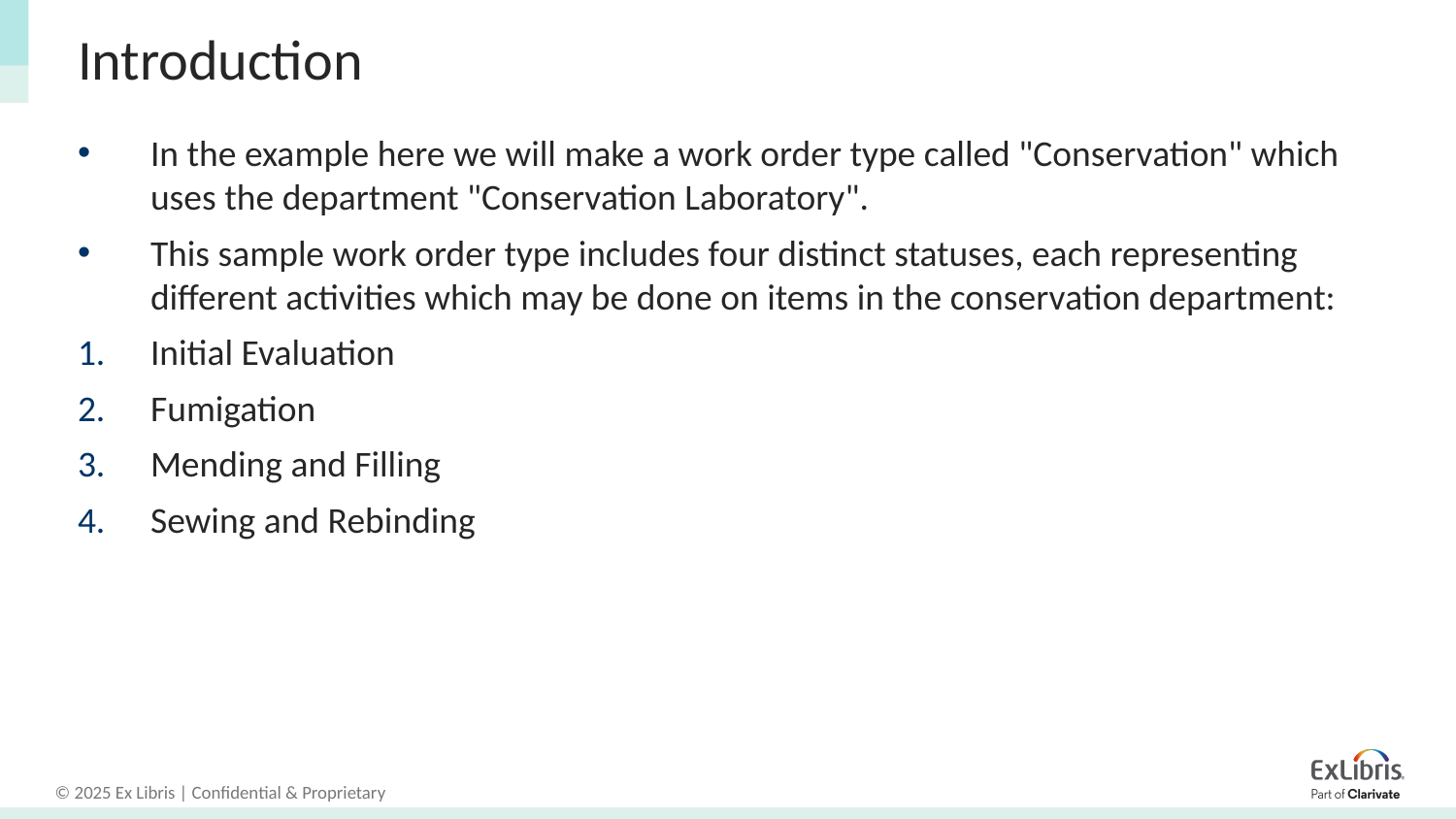

# Introduction
In the example here we will make a work order type called "Conservation" which uses the department "Conservation Laboratory".
This sample work order type includes four distinct statuses, each representing different activities which may be done on items in the conservation department:
Initial Evaluation
Fumigation
Mending and Filling
Sewing and Rebinding